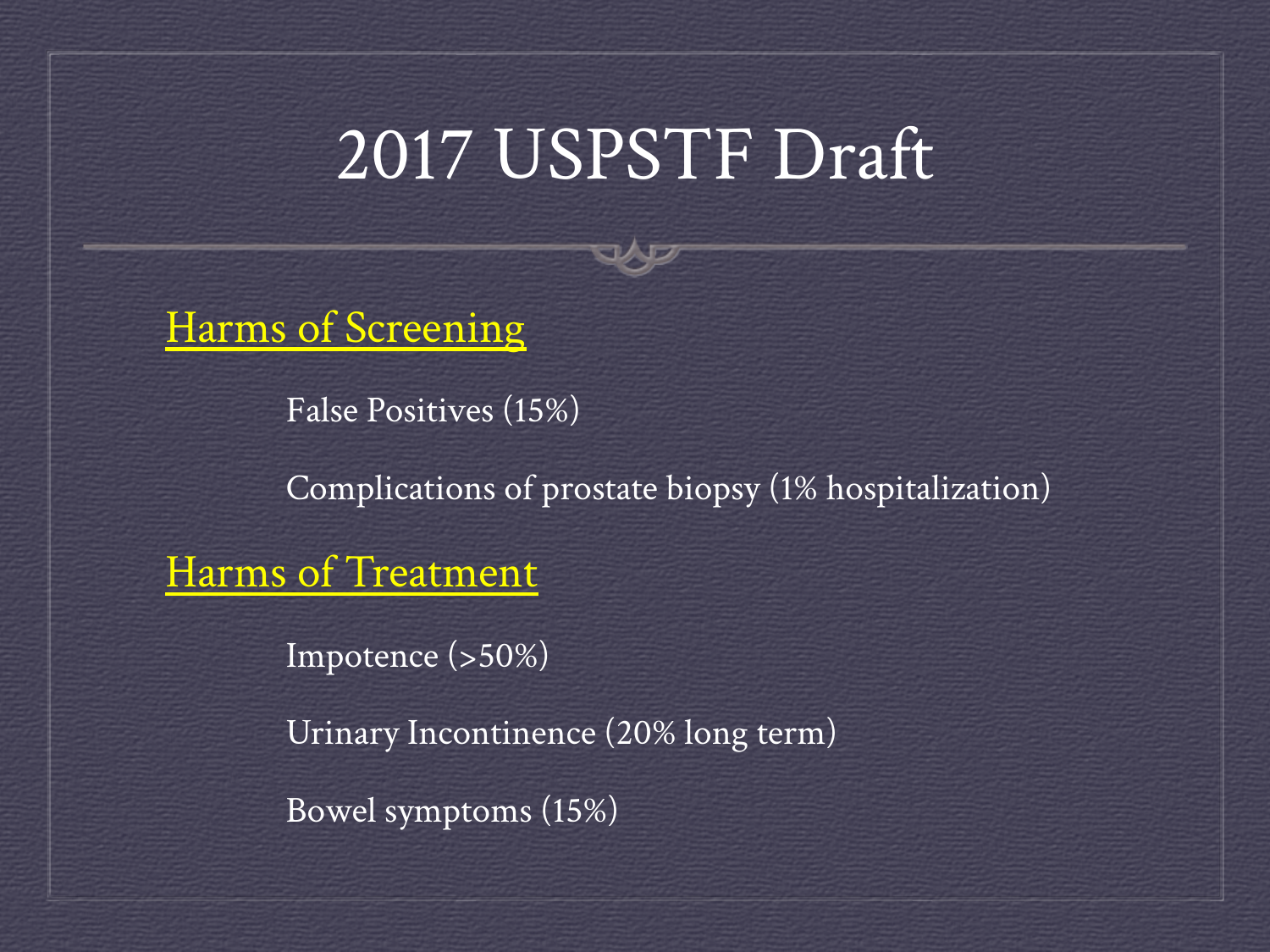

# 2017 USPSTF Draft
Harms of Screening
	False Positives (15%)
	Complications of prostate biopsy (1% hospitalization)
Harms of Treatment
	Impotence (>50%)
	Urinary Incontinence (20% long term)
	Bowel symptoms (15%)